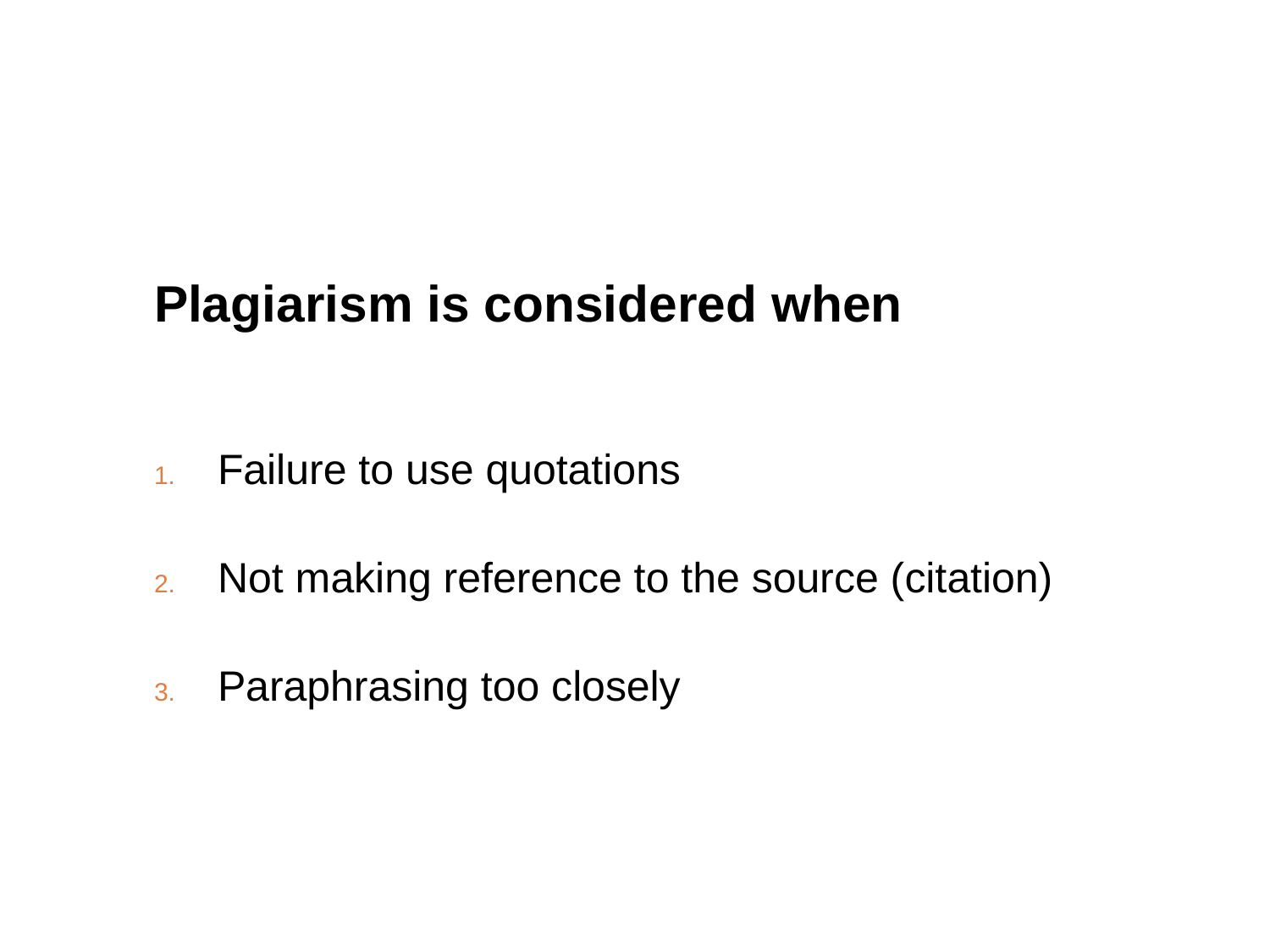

Plagiarism is considered when

Failure to use quotations
Not making reference to the source (citation)
Paraphrasing too closely